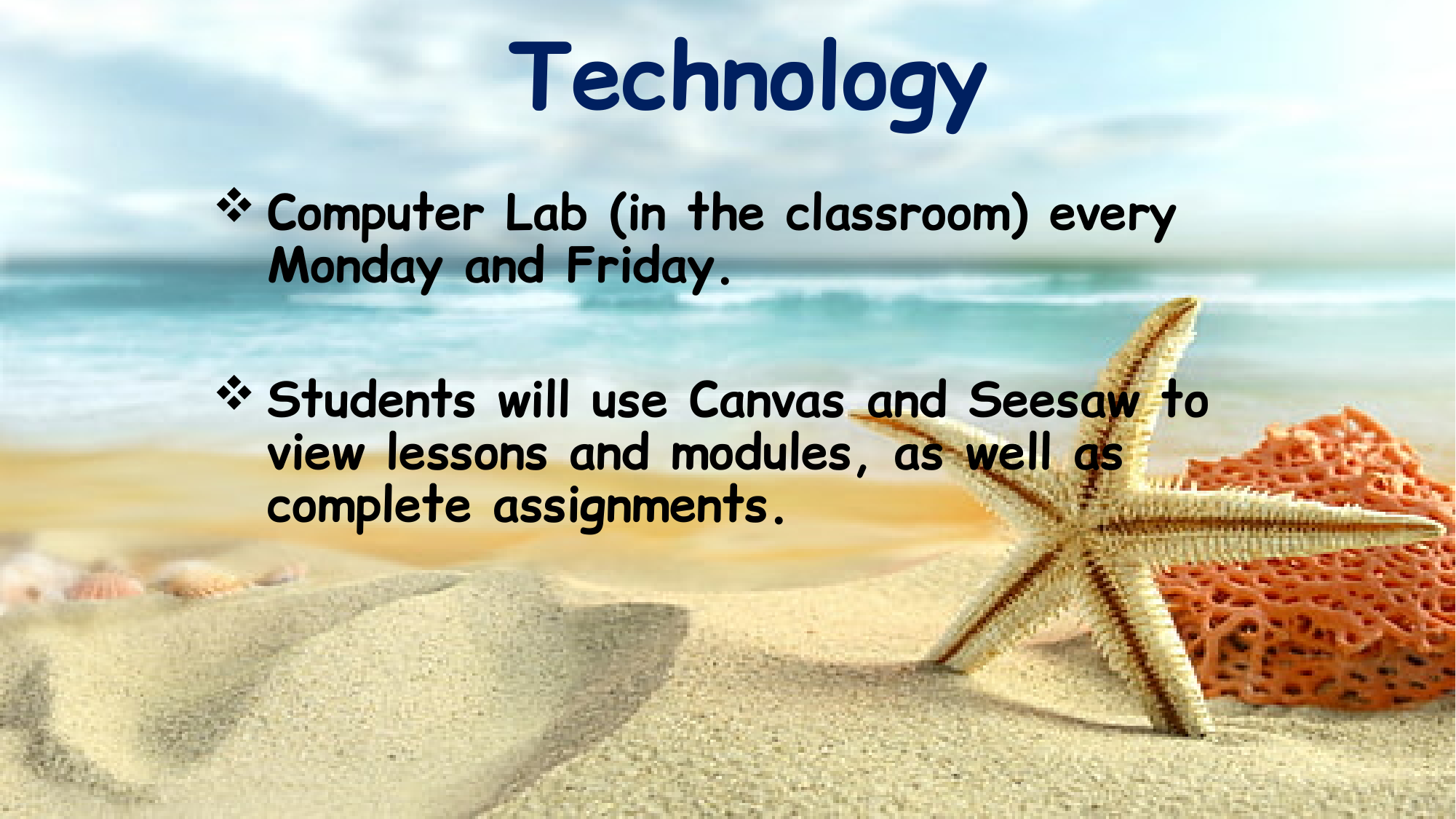

# Technology
Computer Lab (in the classroom) every Monday and Friday.

Students will use Canvas and Seesaw to view lessons and modules, as well as complete assignments.